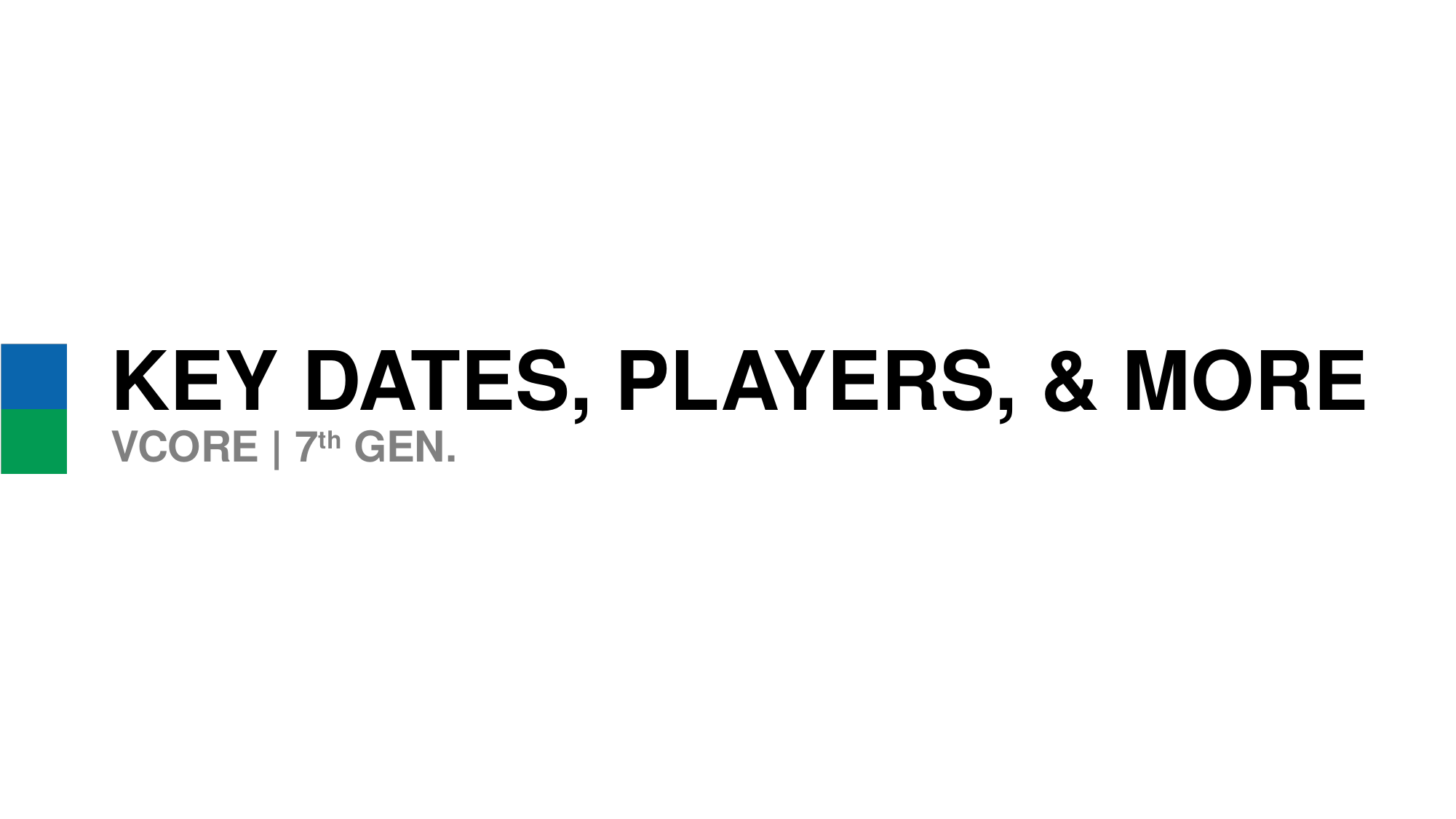

# KEY DATES, PLAYERS, & MORE
VCORE | 7th GEN.